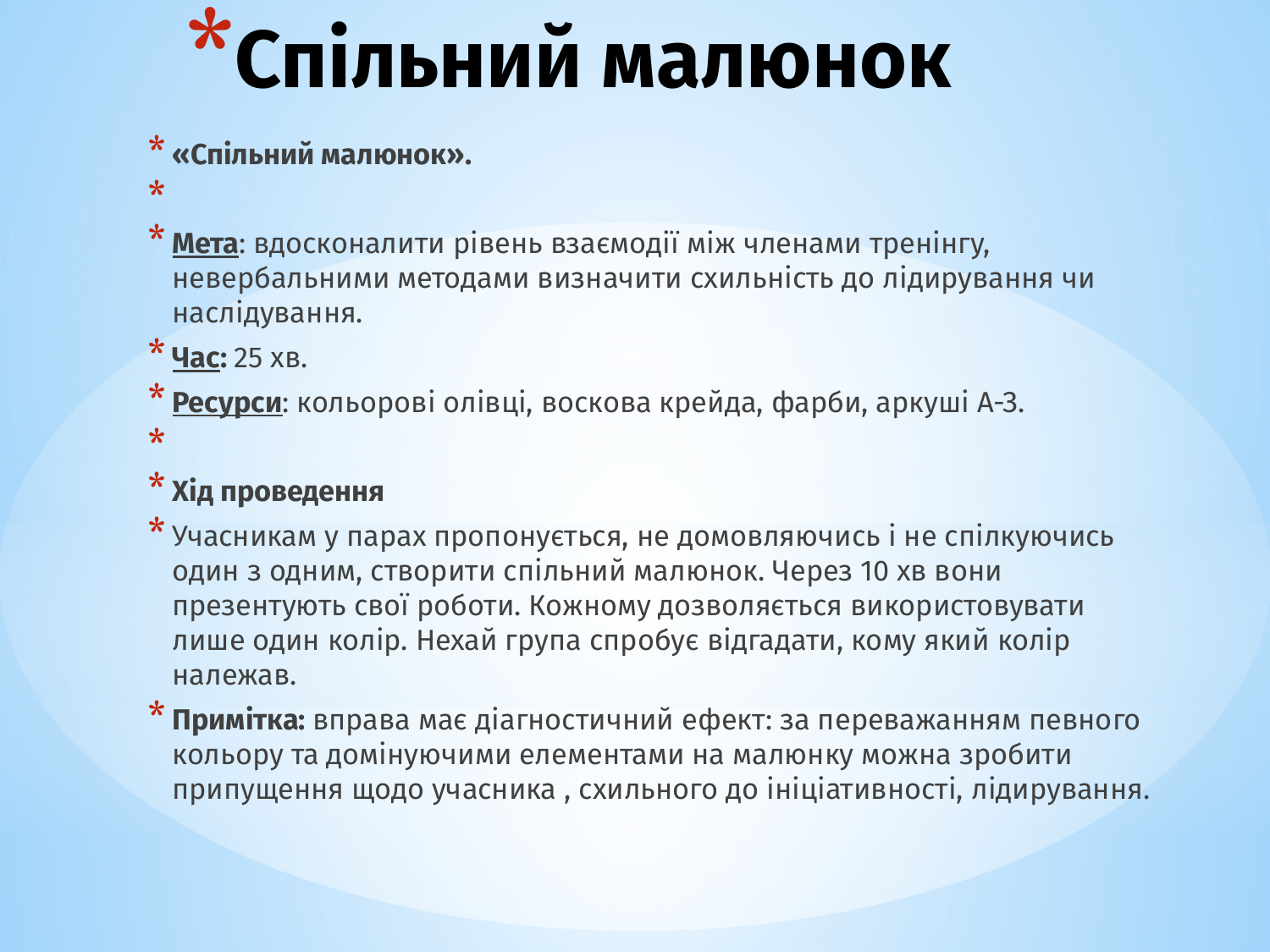

# Спільний малюнок
«Спільний малюнок».

Мета: вдосконалити рівень взаємодії між членами тренінгу, невербальними методами визначити схильність до лідирування чи наслідування.
Час: 25 хв.
Ресурси: кольорові олівці, воскова крейда, фарби, аркуші А-З.

Хід проведення
Учасникам у парах пропонується, не домовляючись і не спілкуючись один з одним, створити спільний малюнок. Через 10 хв вони презентують свої роботи. Кожному дозволяється використовувати лише один колір. Нехай група спробує відгадати, кому який колір належав.
Примітка: вправа має діагностичний ефект: за переважанням певного кольору та домінуючими елементами на малюнку можна зробити припущення щодо учасника , схильного до ініціативності, лідирування.